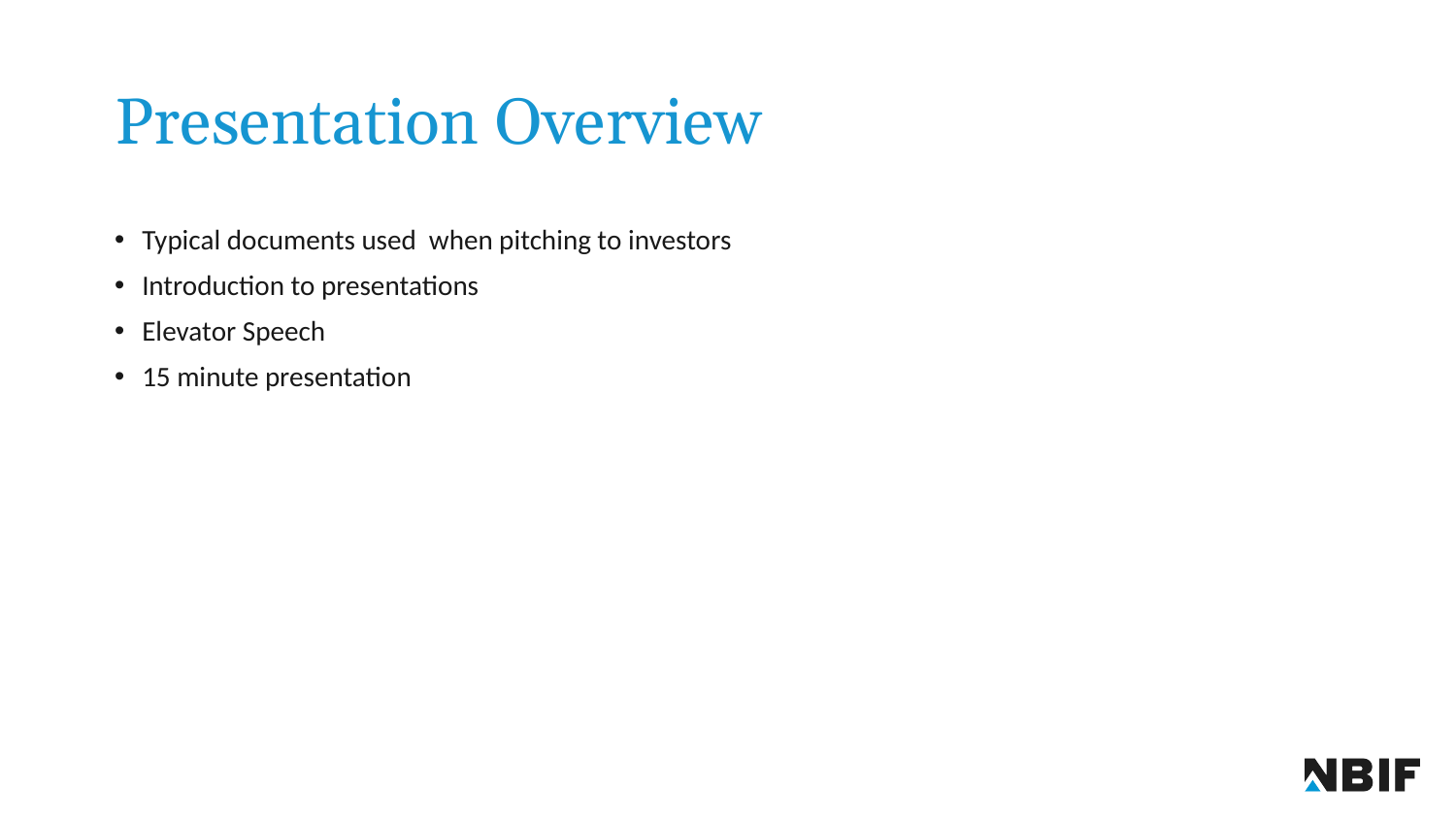

# Presentation Overview
Typical documents used  when pitching to investors
Introduction to presentations
Elevator Speech
15 minute presentation